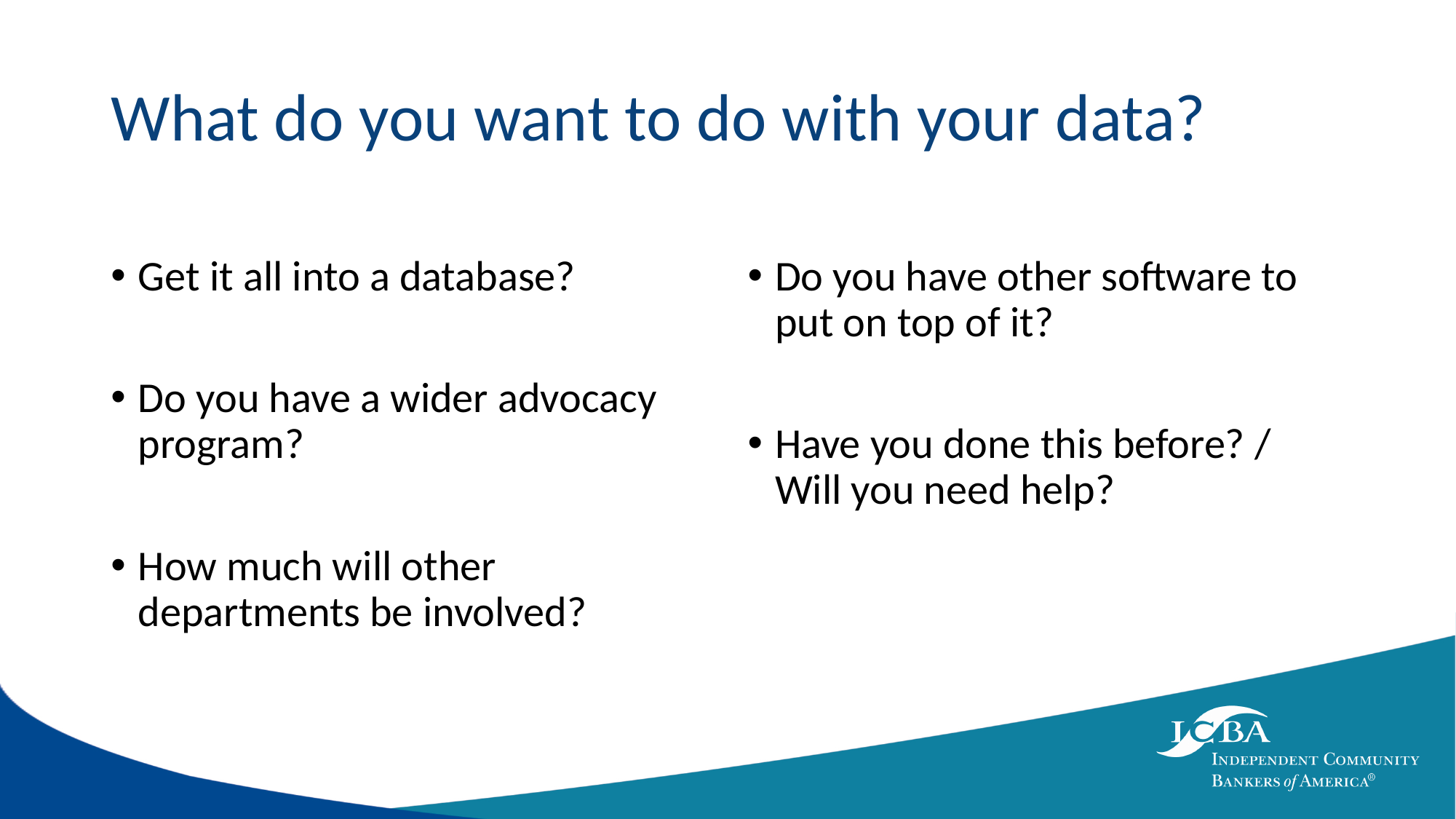

# What do you want to do with your data?
Get it all into a database?

Do you have a wider advocacy program?

How much will other departments be involved?

Do you have other software to put on top of it?

Have you done this before? / Will you need help?